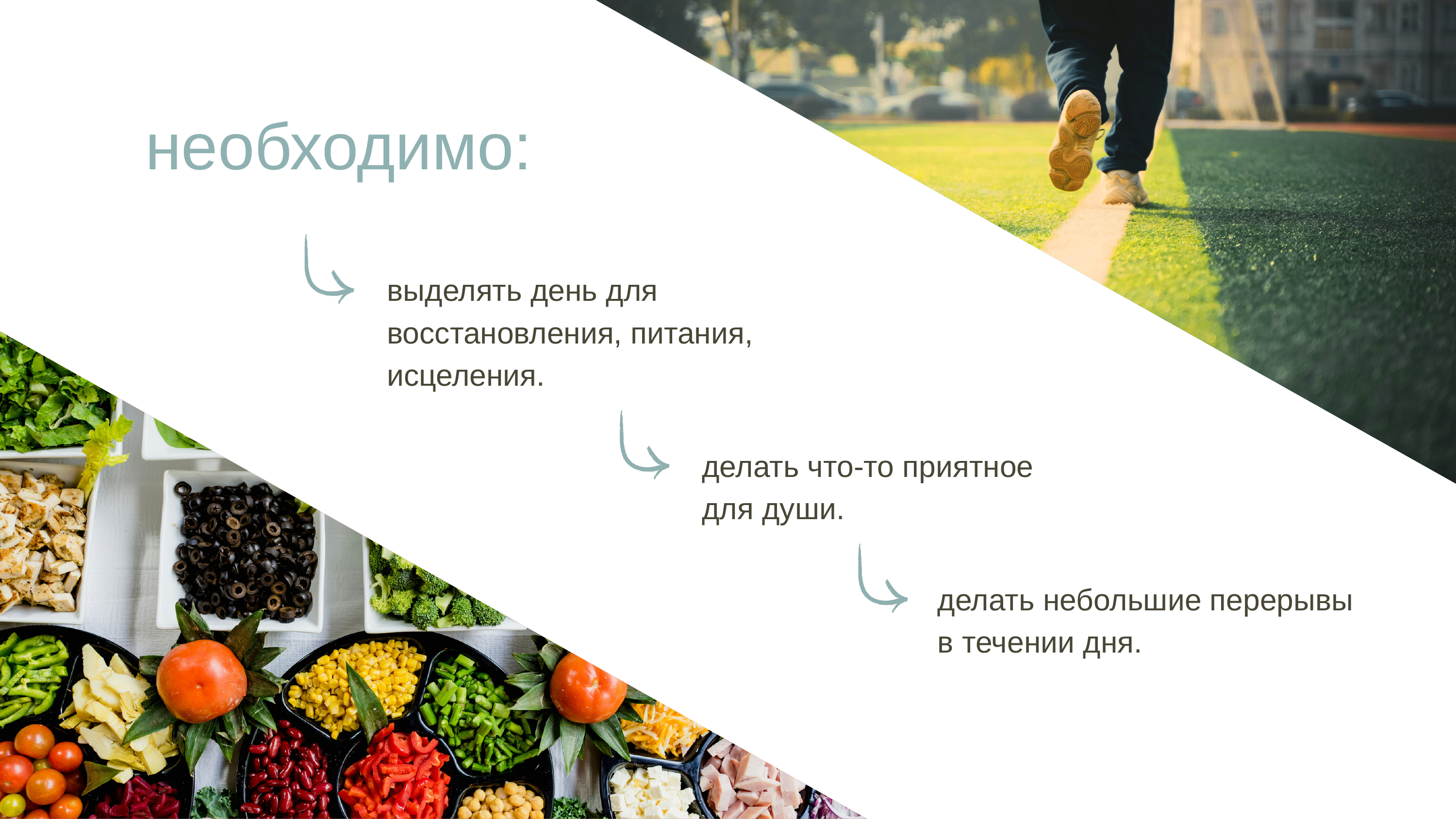

необходимо:

выделять день для восстановления, питания, исцеления.

делать что-то приятное для души.

делать небольшие перерывы в течении дня.